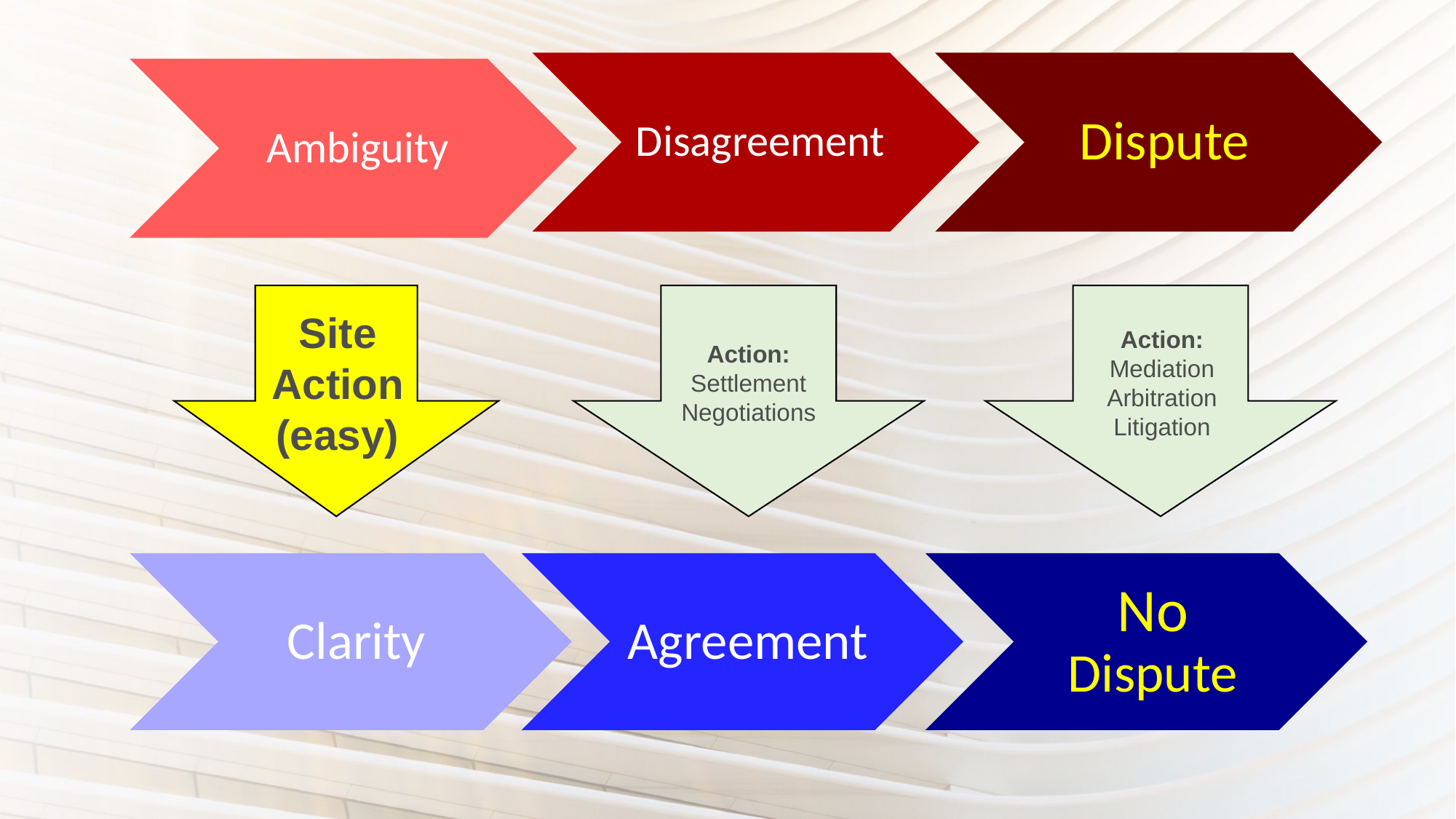

Ambiguity
Disagreement
Dispute

Site
Action
(easy)

Action:
Settlement
Negotiations

Action:
Mediation
Arbitration
Litigation
Clarity
Agreement
No Dispute